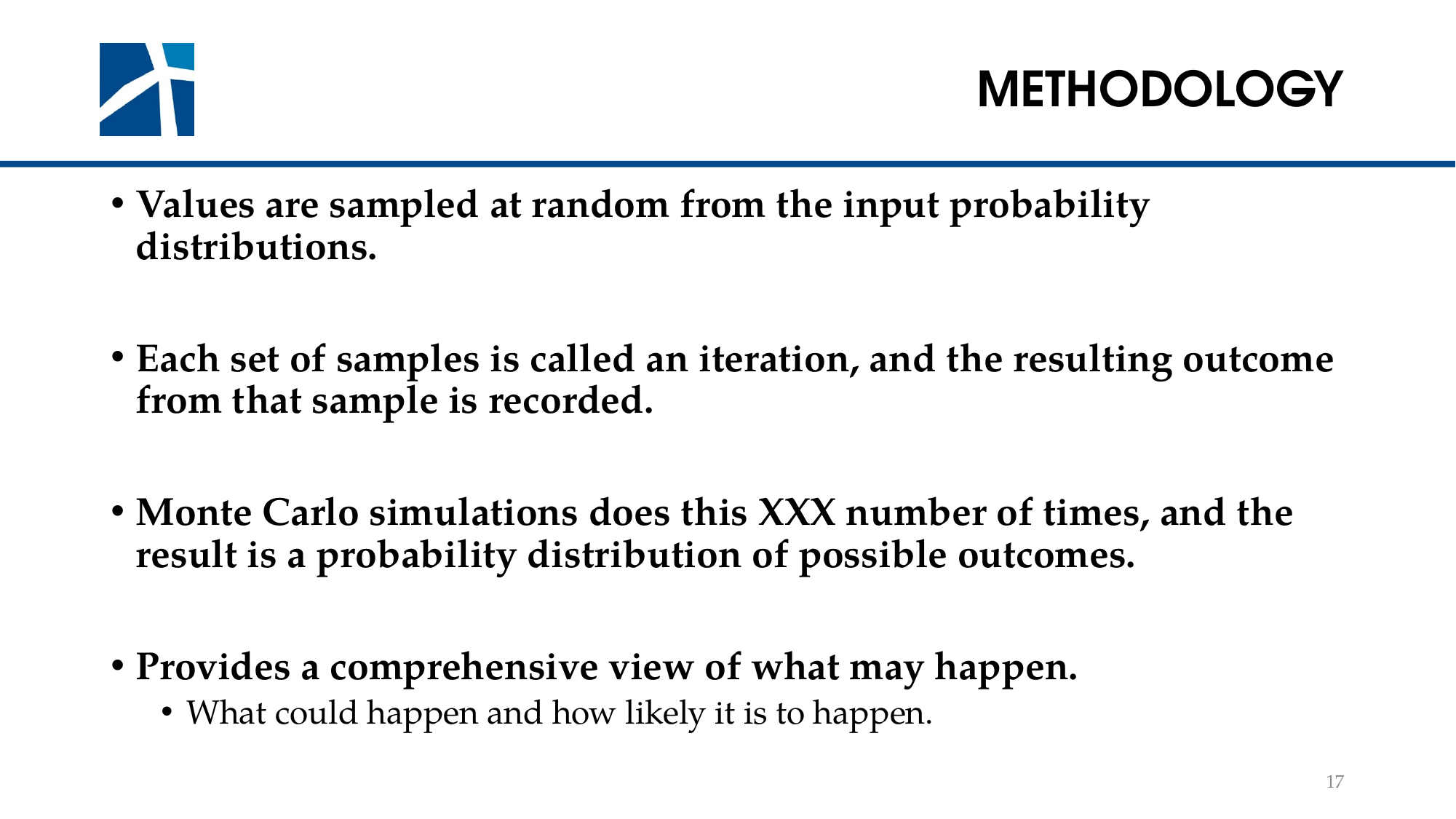

# Methodology
Values are sampled at random from the input probability distributions.

Each set of samples is called an iteration, and the resulting outcome from that sample is recorded.

Monte Carlo simulations does this XXX number of times, and the result is a probability distribution of possible outcomes.

Provides a comprehensive view of what may happen.
What could happen and how likely it is to happen.
17